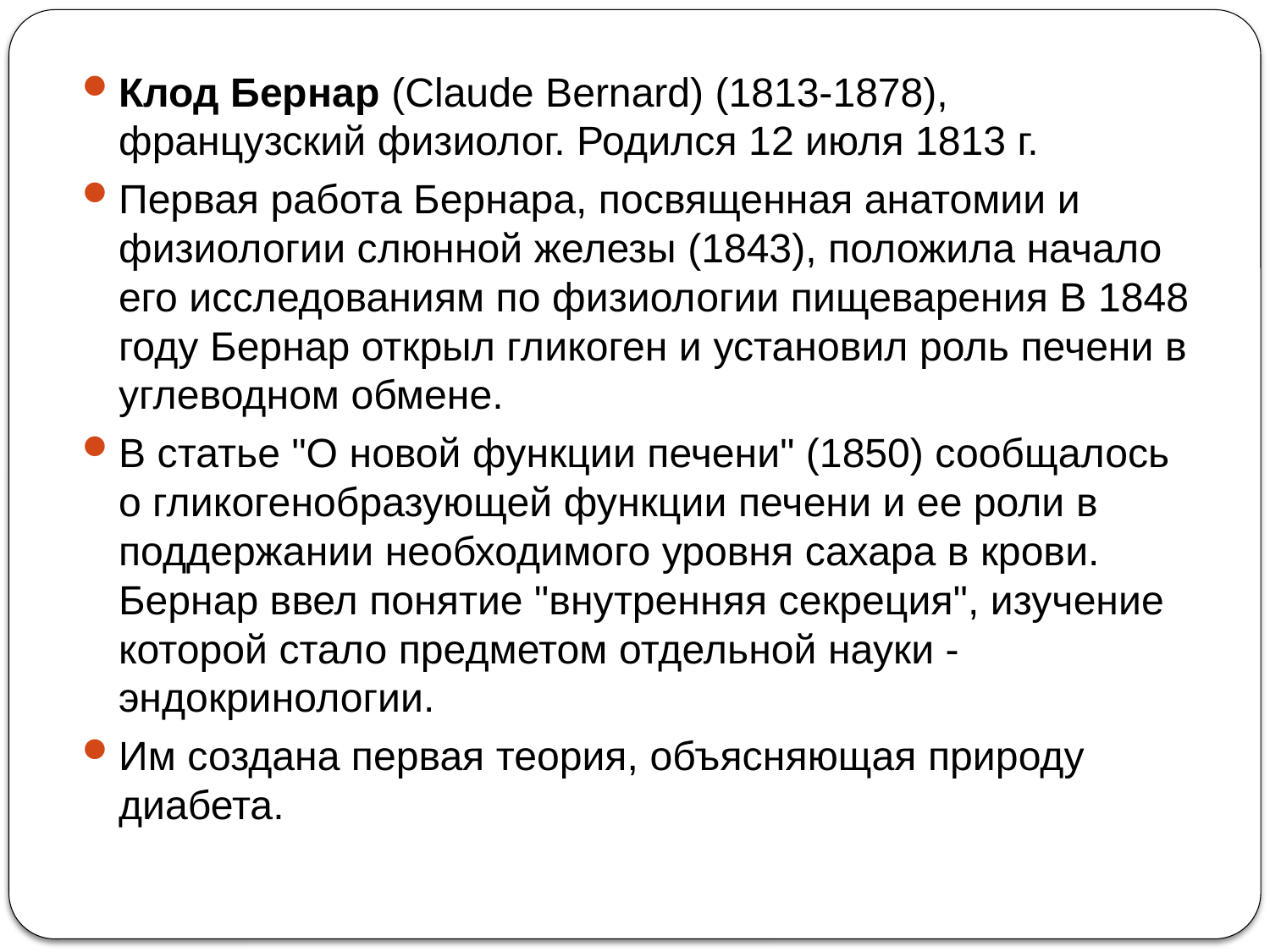

Клод Бернар (Claude Bernard) (1813-1878), французский физиолог. Родился 12 июля 1813 г.
Первая работа Бернара, посвященная анатомии и физиологии слюнной железы (1843), положила начало его исследованиям по физиологии пищеварения В 1848 году Бернар открыл гликоген и установил роль печени в углеводном обмене.
В статье "О новой функции печени" (1850) сообщалось о гликогенобразующей функции печени и ее роли в поддержании необходимого уровня сахара в крови. Бернар ввел понятие "внутренняя секреция", изучение которой стало предметом отдельной науки - эндокринологии.
Им создана первая теория, объясняющая природу диабета.